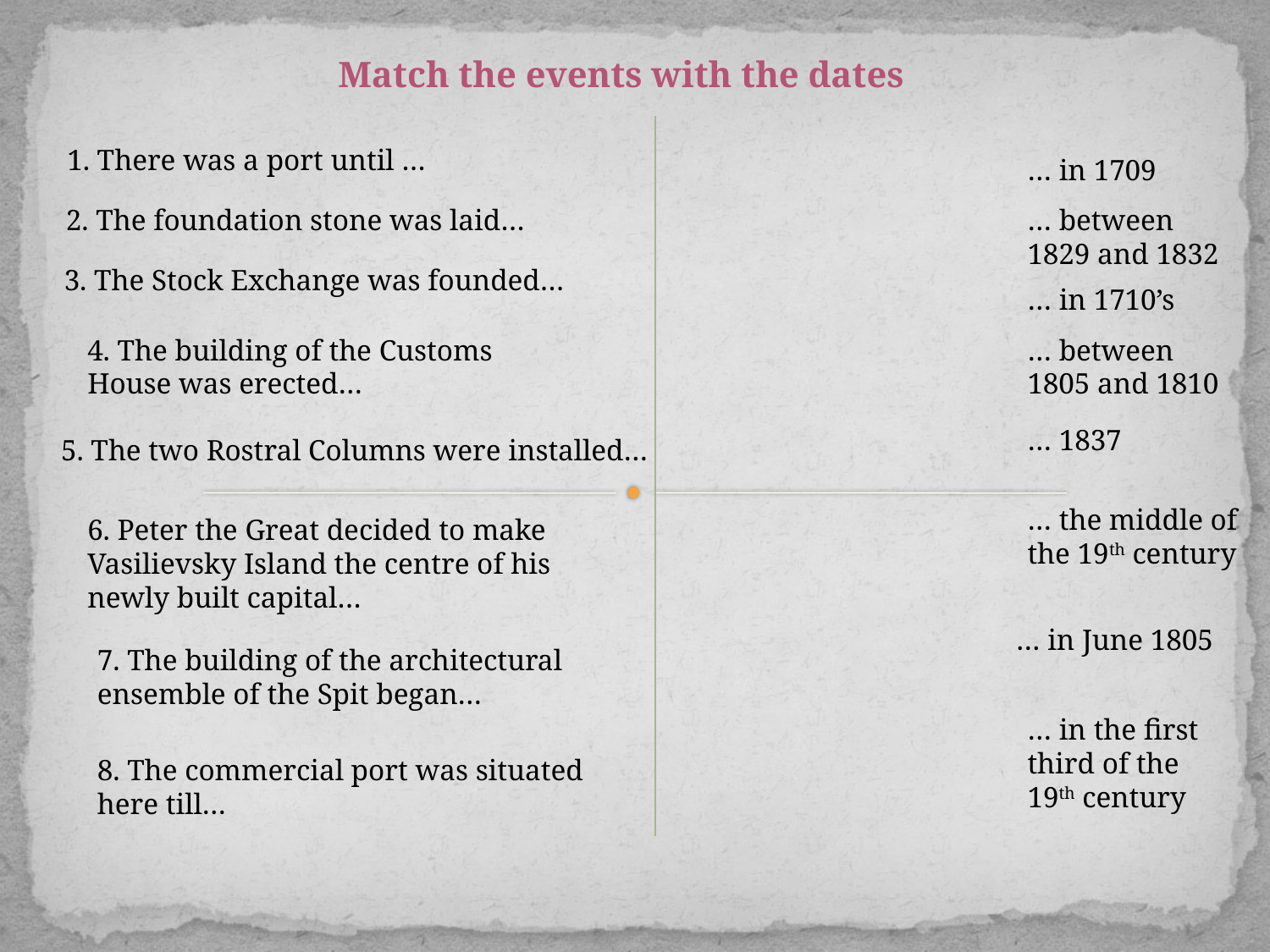

Match the events with the dates
1. There was a port until …
… in 1709
2. The foundation stone was laid…
… between 1829 and 1832
3. The Stock Exchange was founded…
… in 1710’s
4. The building of the Customs House was erected…
… between 1805 and 1810
… 1837
5. The two Rostral Columns were installed…
… the middle of the 19th century
6. Peter the Great decided to make Vasilievsky Island the centre of his newly built capital…
… in June 1805
7. The building of the architectural ensemble of the Spit began…
… in the first third of the 19th century
8. The commercial port was situated here till…